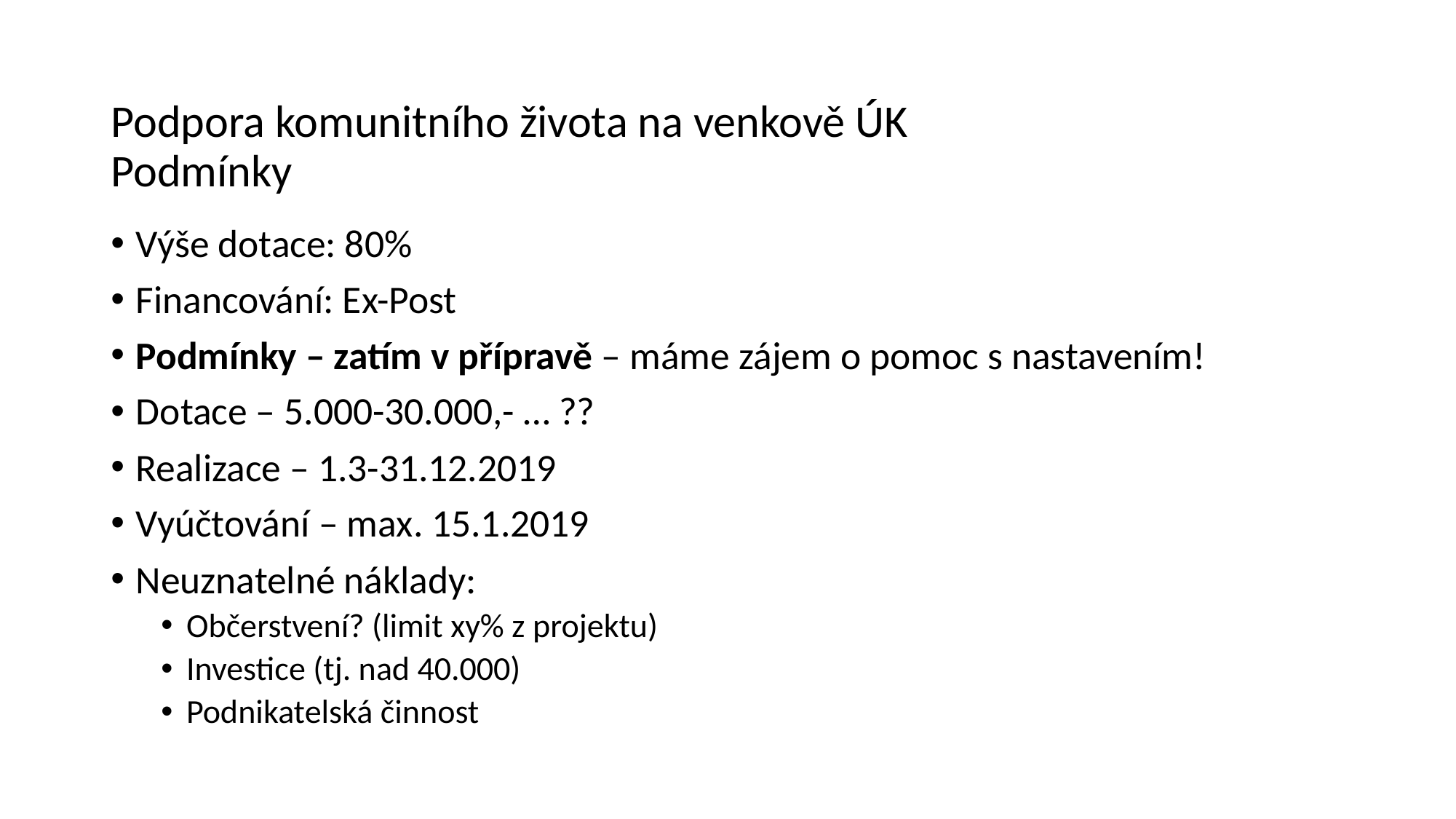

# Podpora komunitního života na venkově ÚK Podmínky
Výše dotace: 80%
Financování: Ex-Post
Podmínky – zatím v přípravě – máme zájem o pomoc s nastavením!
Dotace – 5.000-30.000,- … ??
Realizace – 1.3-31.12.2019
Vyúčtování – max. 15.1.2019
Neuznatelné náklady:
Občerstvení? (limit xy% z projektu)
Investice (tj. nad 40.000)
Podnikatelská činnost